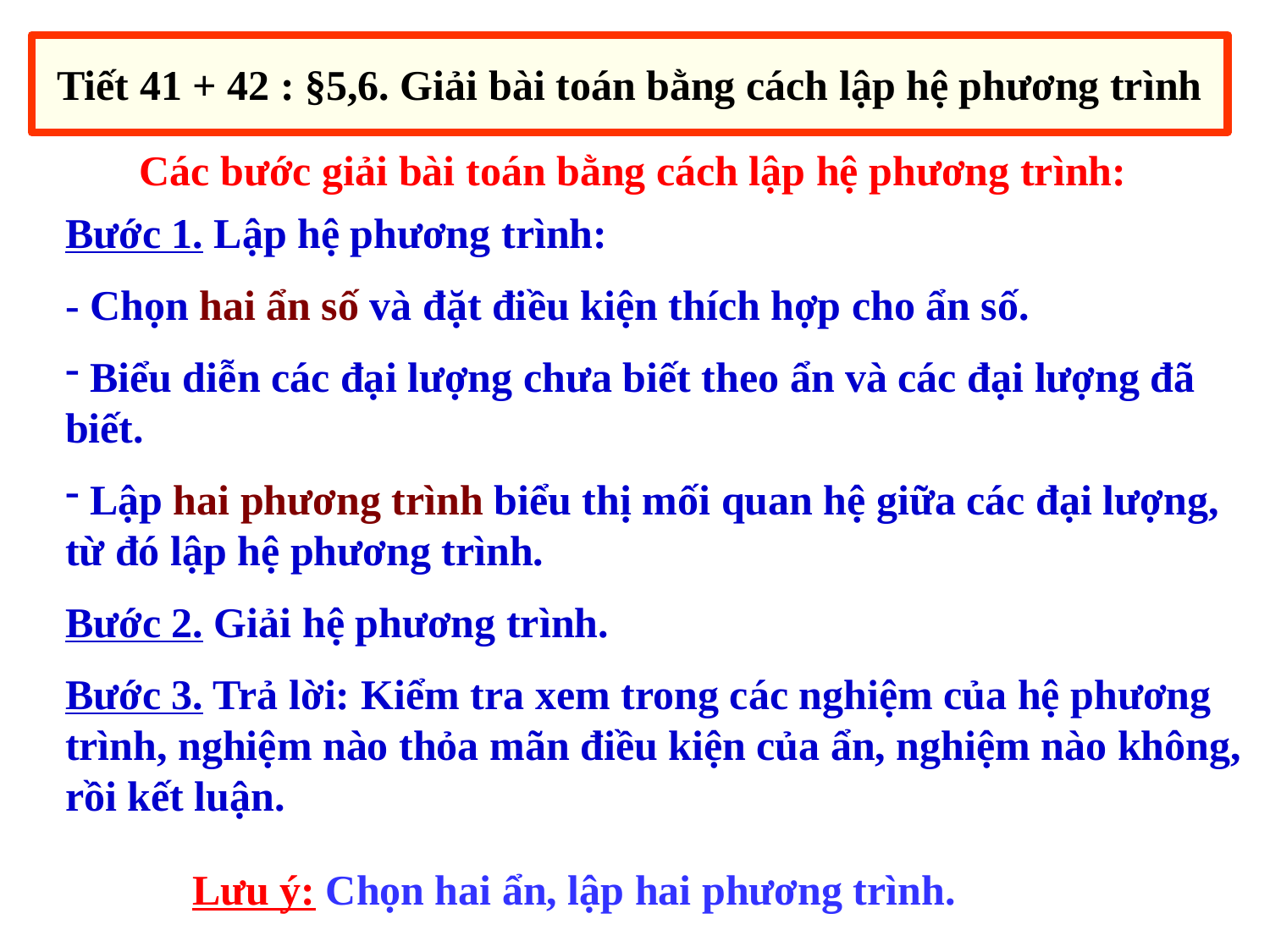

# Tiết 41 + 42 : §5,6. Giải bài toán bằng cách lập hệ phương trình
Các bước giải bài toán bằng cách lập hệ phương trình:
Bước 1. Lập hệ phương trình:
- Chọn hai ẩn số và đặt điều kiện thích hợp cho ẩn số.
 Biểu diễn các đại lượng chưa biết theo ẩn và các đại lượng đã biết.
 Lập hai phương trình biểu thị mối quan hệ giữa các đại lượng, từ đó lập hệ phương trình.
Bước 2. Giải hệ phương trình.
Bước 3. Trả lời: Kiểm tra xem trong các nghiệm của hệ phương trình, nghiệm nào thỏa mãn điều kiện của ẩn, nghiệm nào không, rồi kết luận.
Lưu ý: Chọn hai ẩn, lập hai phương trình.